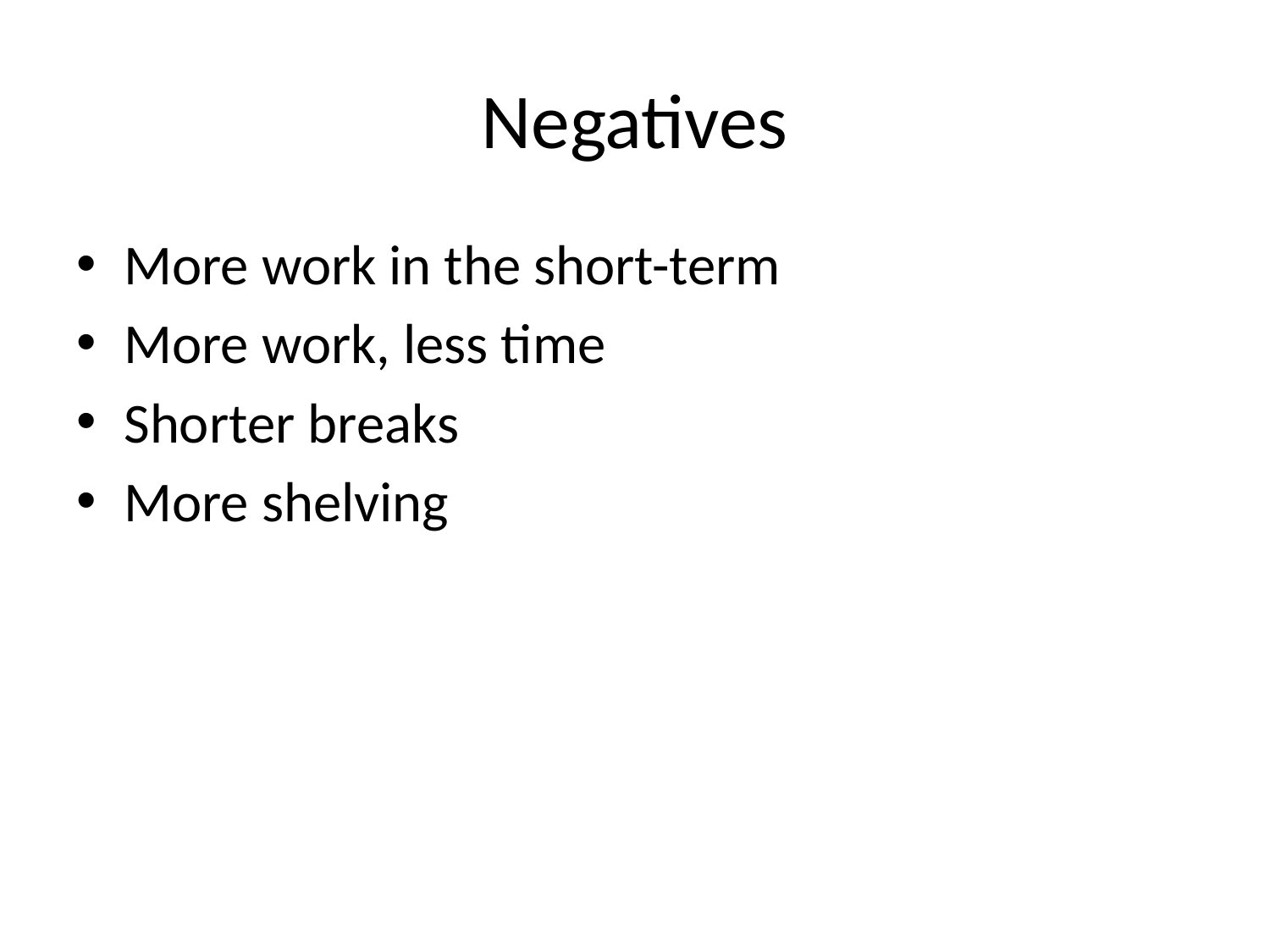

# Negatives
More work in the short-term
More work, less time
Shorter breaks
More shelving